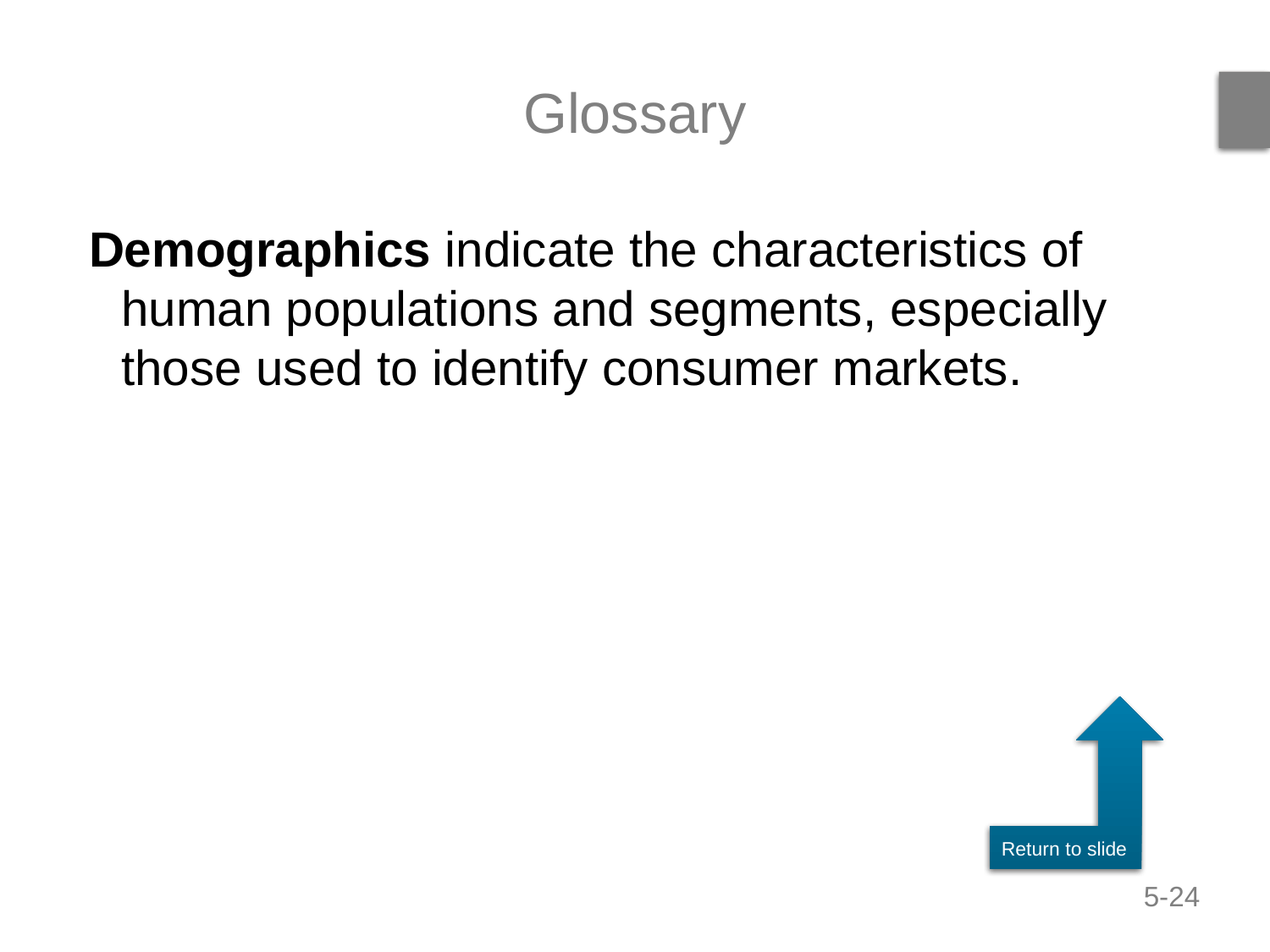

# Glossary
Demographics indicate the characteristics of human populations and segments, especially those used to identify consumer markets.